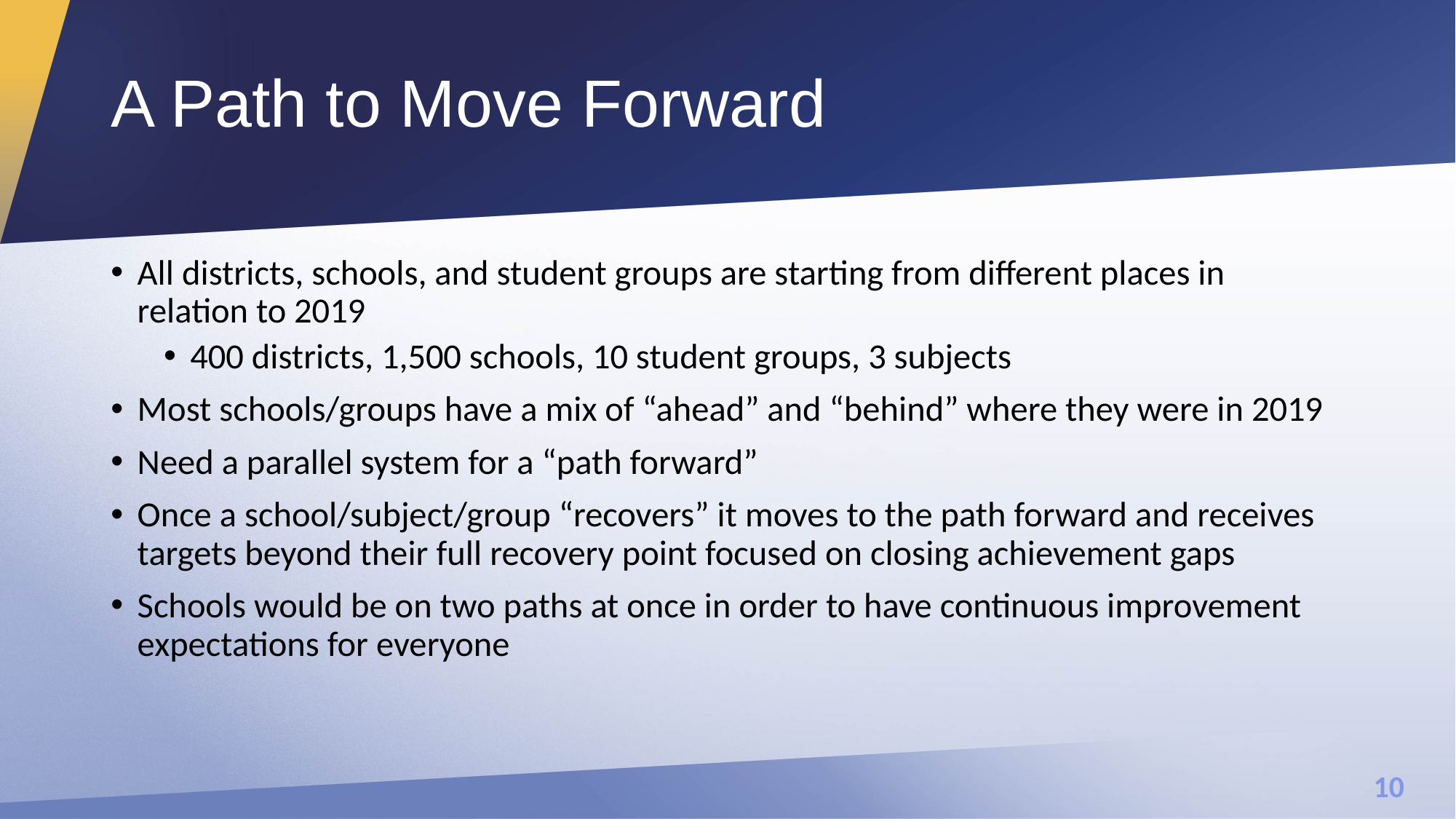

# A Path to Move Forward
All districts, schools, and student groups are starting from different places in relation to 2019
400 districts, 1,500 schools, 10 student groups, 3 subjects
Most schools/groups have a mix of “ahead” and “behind” where they were in 2019
Need a parallel system for a “path forward”
Once a school/subject/group “recovers” it moves to the path forward and receives targets beyond their full recovery point focused on closing achievement gaps
Schools would be on two paths at once in order to have continuous improvement expectations for everyone